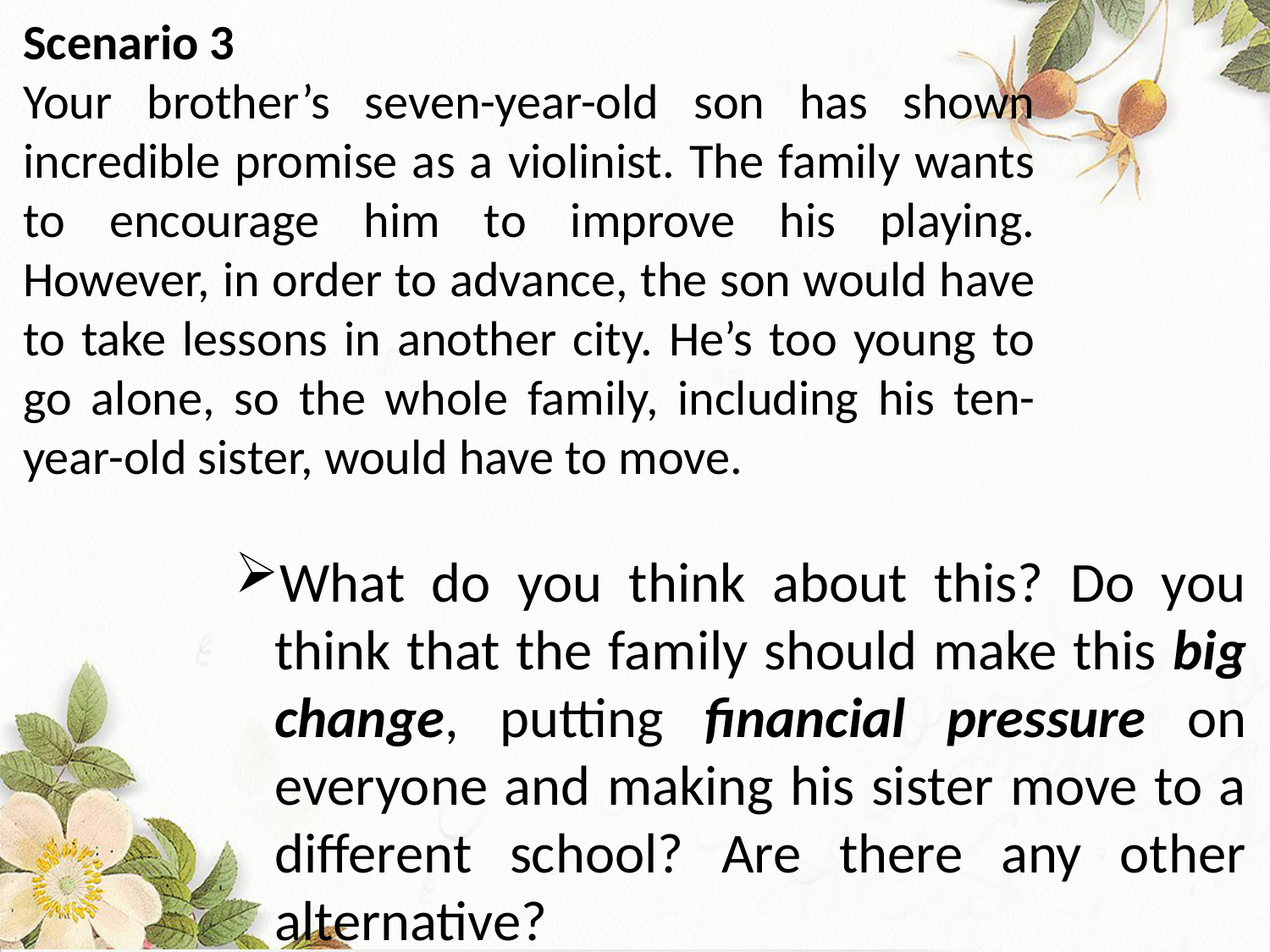

Scenario 3
Your brother’s seven-year-old son has shown incredible promise as a violinist. The family wants to encourage him to improve his playing. However, in order to advance, the son would have to take lessons in another city. He’s too young to go alone, so the whole family, including his ten-year-old sister, would have to move.
What do you think about this? Do you think that the family should make this big change, putting financial pressure on everyone and making his sister move to a different school? Are there any other alternative?